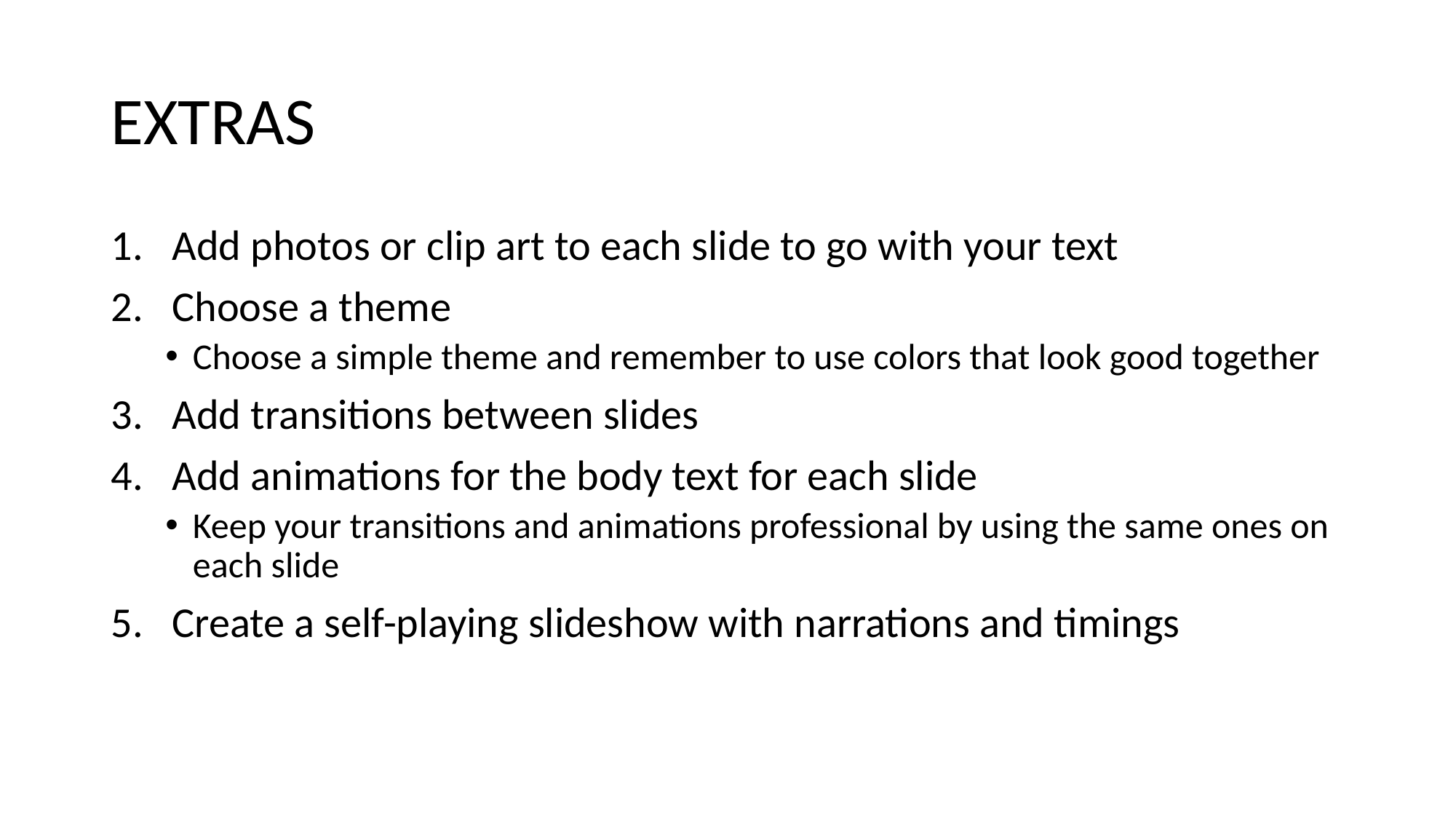

# EXTRAS
Add photos or clip art to each slide to go with your text
Choose a theme
Choose a simple theme and remember to use colors that look good together
Add transitions between slides
Add animations for the body text for each slide
Keep your transitions and animations professional by using the same ones on each slide
Create a self-playing slideshow with narrations and timings